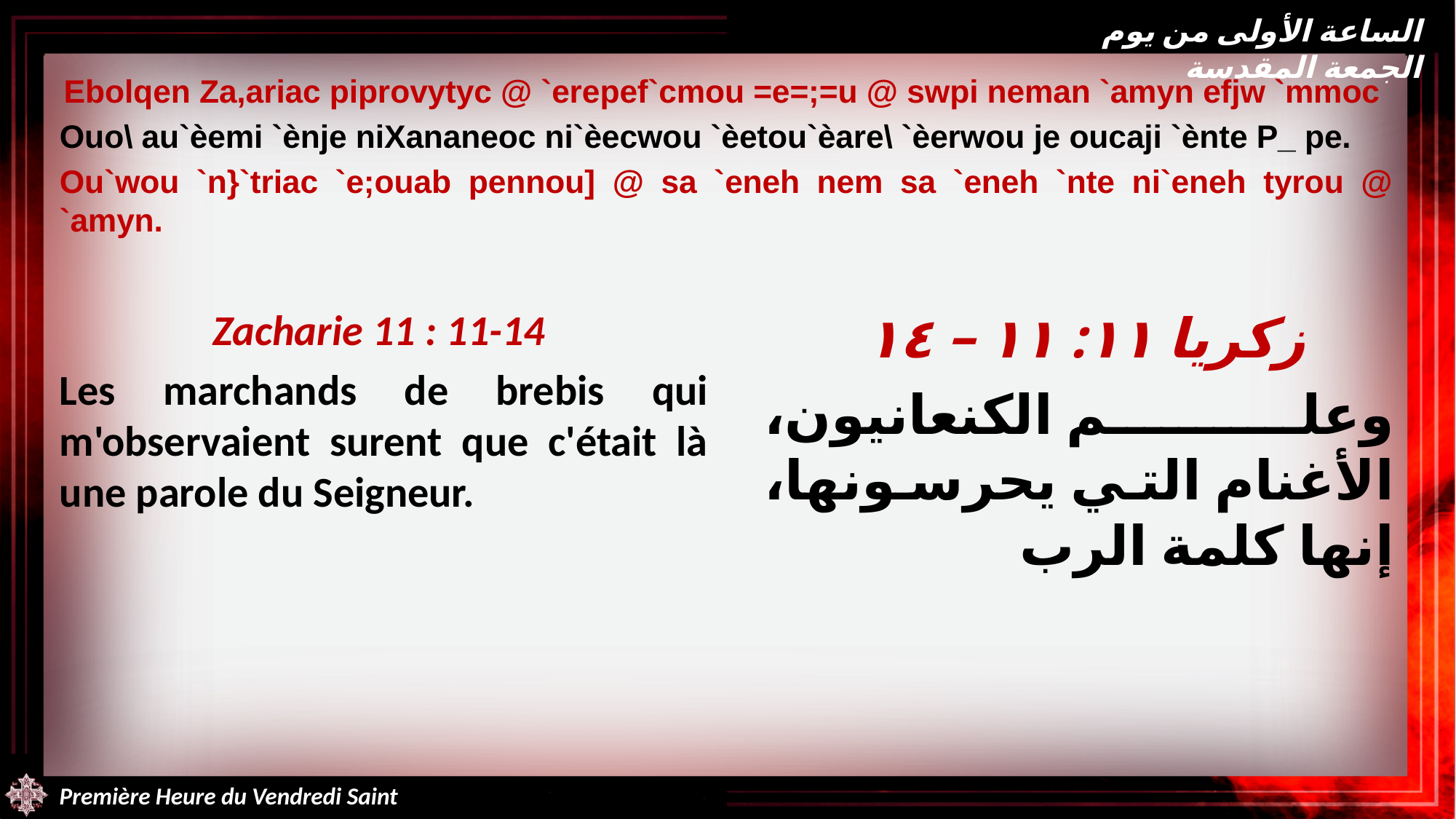

الساعة الأولى من يوم الجمعة المقدسة
Ebolqen Za,ariac piprovytyc @ `erepef`cmou =e=;=u @ swpi neman `amyn efjw `mmoc
Ouo\ au`èemi `ènje niXananeoc ni`èecwou `èetou`èare\ `èerwou je oucaji `ènte P_ pe.
Ou`wou `n}`triac `e;ouab pennou] @ sa `eneh nem sa `eneh `nte ni`eneh tyrou @ `amyn.

Zacharie 11 : 11-14
Les marchands de brebis qui m'observaient surent que c'était là une parole du Seigneur.
زكريا ١١: ١١ – ١٤
وعلم الكنعانيون، الأغنام التي يحرسونها، إنها كلمة الرب
Première Heure du Vendredi Saint